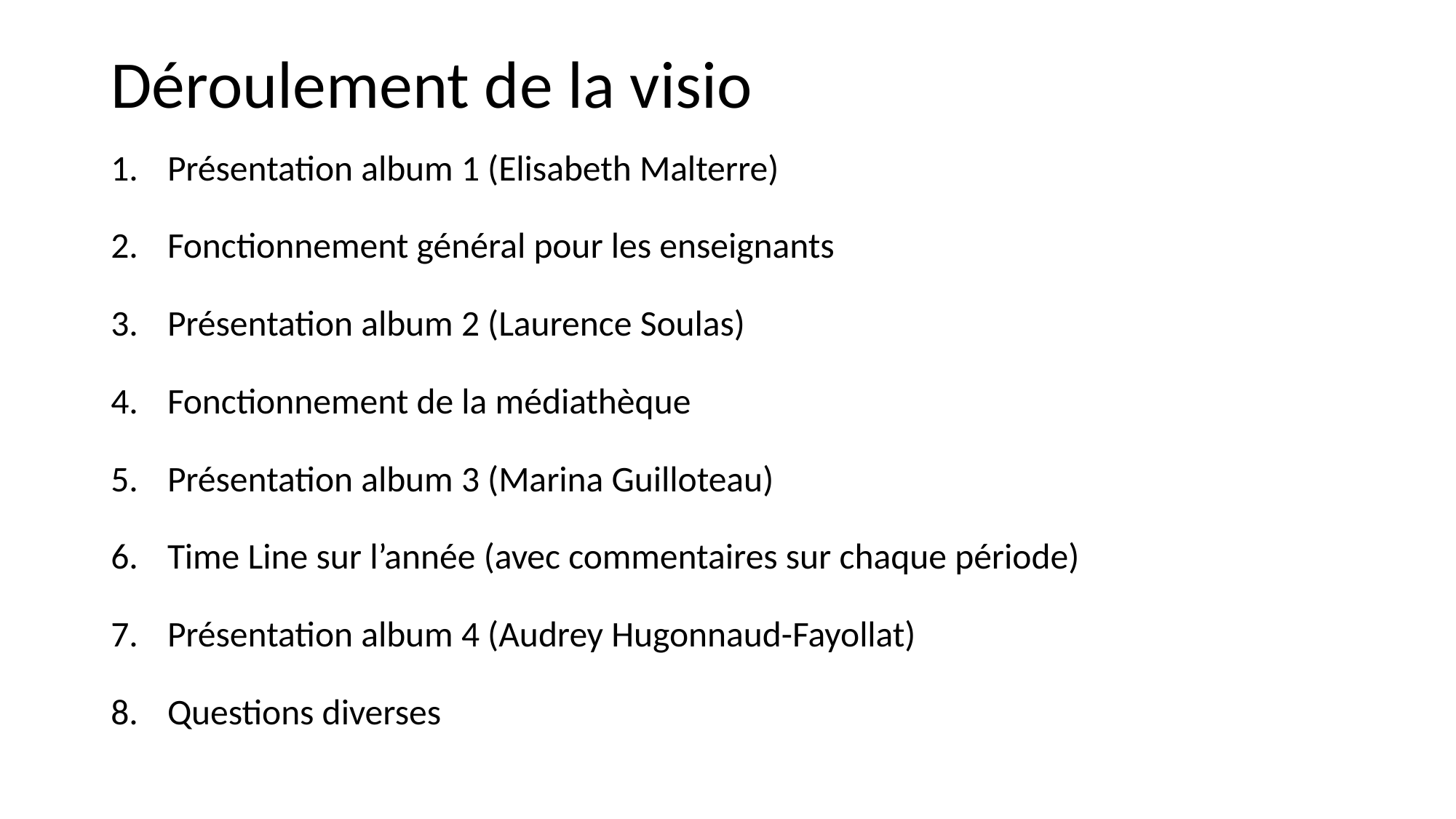

# Déroulement de la visio
Présentation album 1 (Elisabeth Malterre)
Fonctionnement général pour les enseignants
Présentation album 2 (Laurence Soulas)
Fonctionnement de la médiathèque
Présentation album 3 (Marina Guilloteau)
Time Line sur l’année (avec commentaires sur chaque période)
Présentation album 4 (Audrey Hugonnaud-Fayollat)
Questions diverses